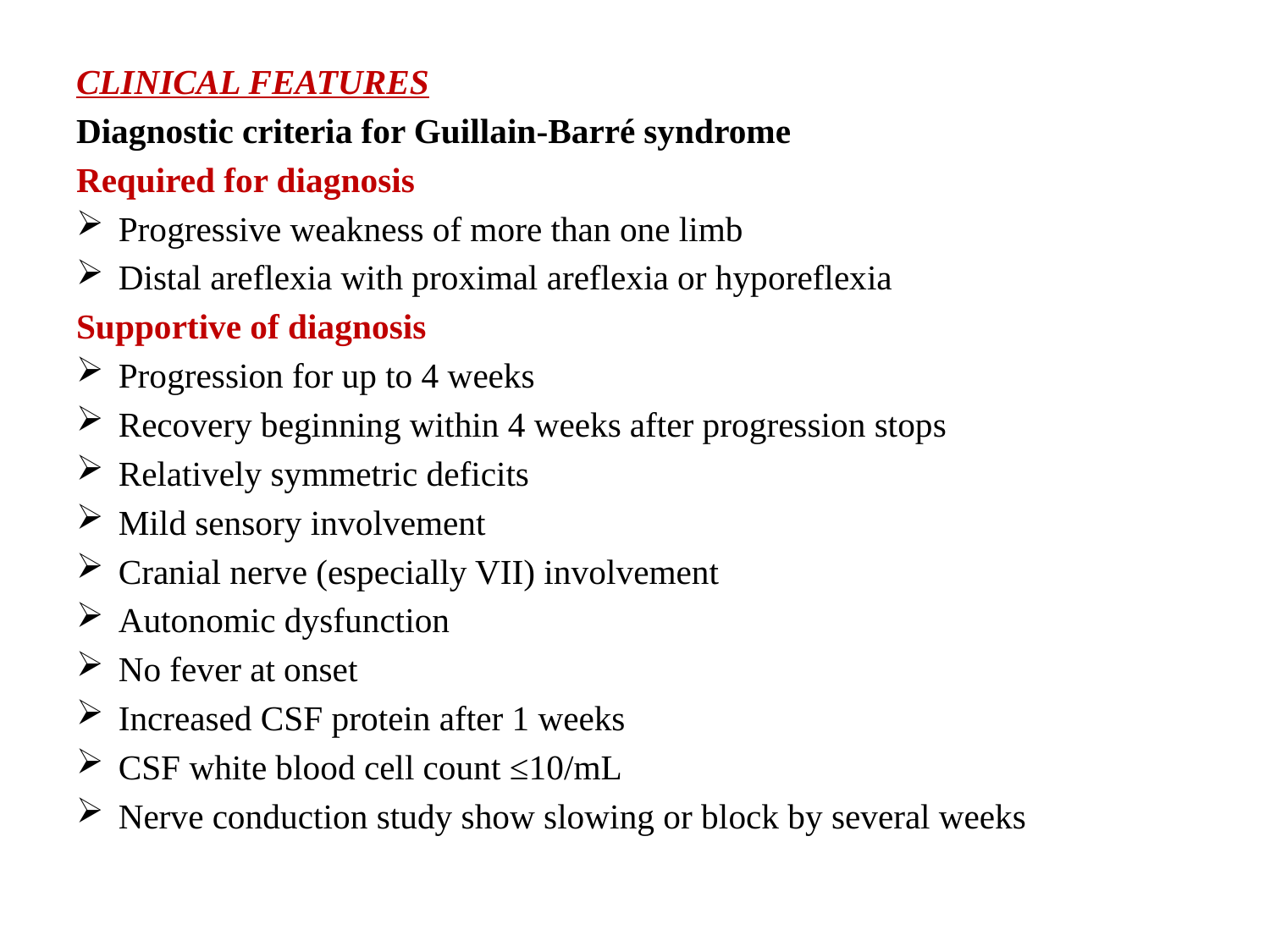

CLINICAL FEATURES
Diagnostic criteria for Guillain-Barré syndrome
Required for diagnosis
Progressive weakness of more than one limb
Distal areflexia with proximal areflexia or hyporeflexia
Supportive of diagnosis
Progression for up to 4 weeks
Recovery beginning within 4 weeks after progression stops
Relatively symmetric deficits
Mild sensory involvement
Cranial nerve (especially VII) involvement
Autonomic dysfunction
No fever at onset
Increased CSF protein after 1 weeks
CSF white blood cell count ≤10/mL
Nerve conduction study show slowing or block by several weeks